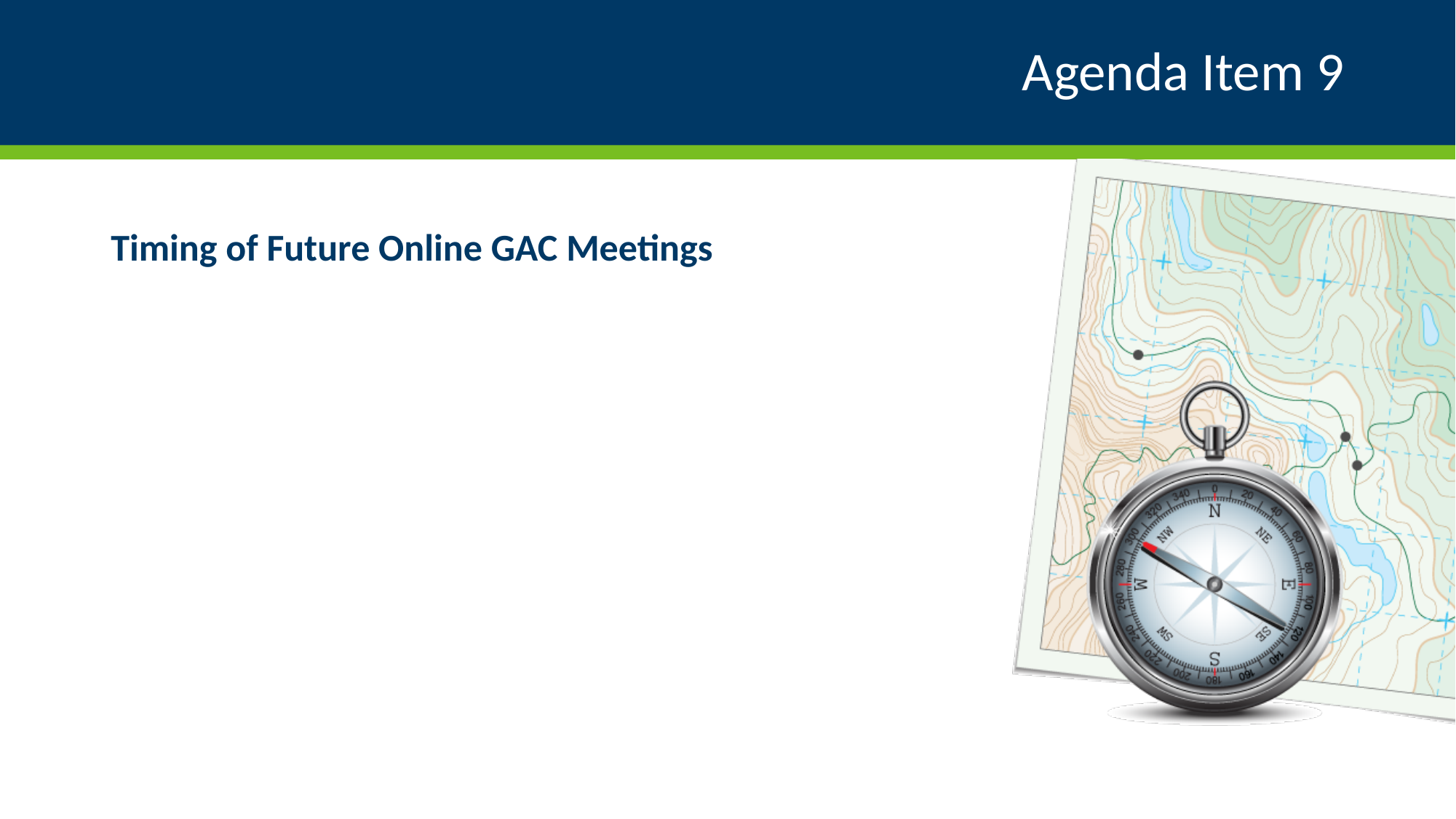

# Agenda Item 9
Timing of Future Online GAC Meetings